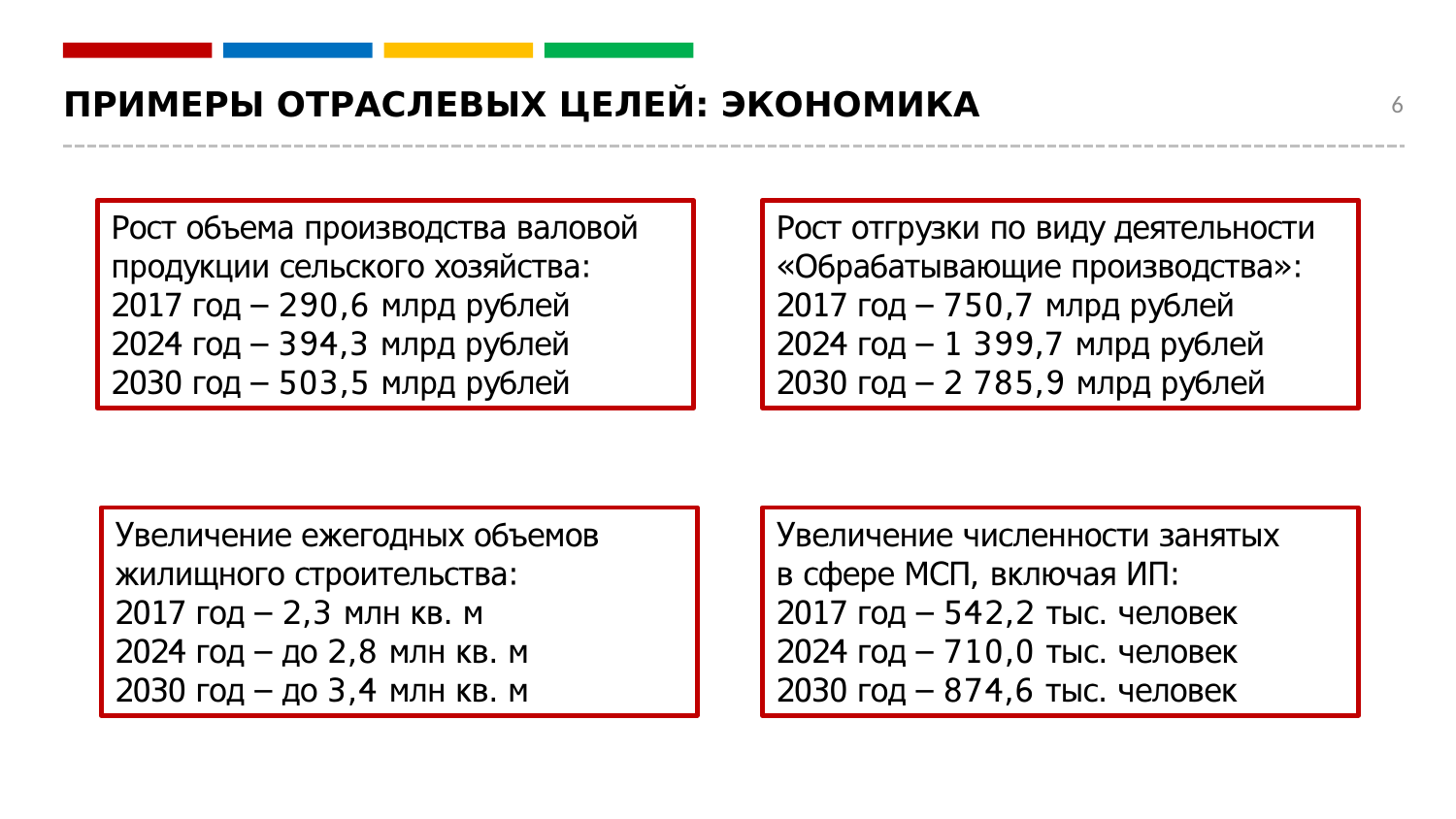

6
ПРИМЕРЫ отраслевых целей: ЭКОНОМИКА
Рост объема производства валовой продукции сельского хозяйства:
2017 год – 290,6 млрд рублей
2024 год – 394,3 млрд рублей
2030 год – 503,5 млрд рублей
Рост отгрузки по виду деятельности «Обрабатывающие производства»:
2017 год – 750,7 млрд рублей
2024 год – 1 399,7 млрд рублей
2030 год – 2 785,9 млрд рублей
Увеличение ежегодных объемов жилищного строительства:
2017 год – 2,3 млн кв. м
2024 год – до 2,8 млн кв. м
2030 год – до 3,4 млн кв. м
Увеличение численности занятых
в сфере МСП, включая ИП:
2017 год – 542,2 тыс. человек
2024 год – 710,0 тыс. человек
2030 год – 874,6 тыс. человек